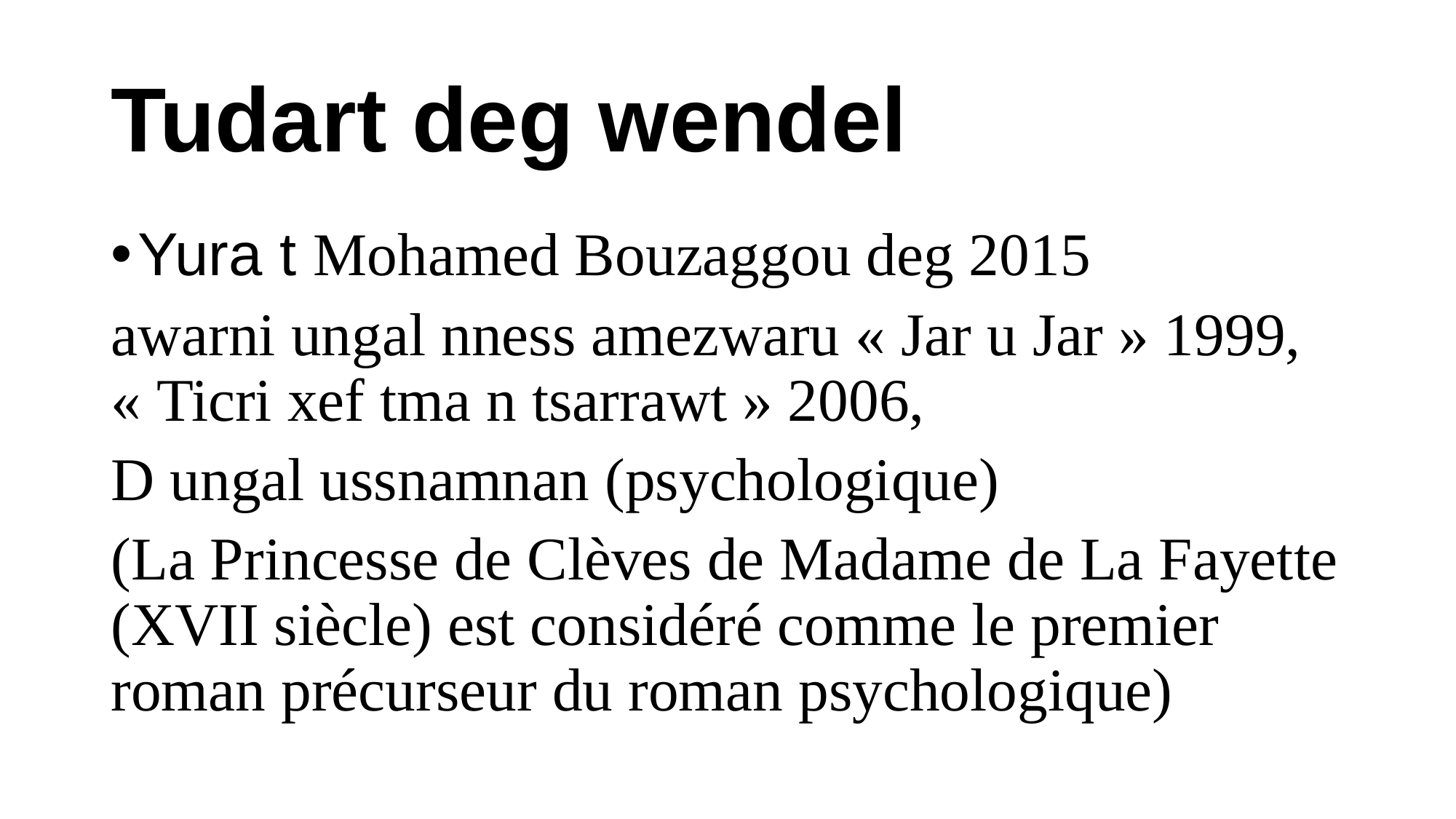

# Tudart deg wendel
Yura t Mohamed Bouzaggou deg 2015
awarni ungal nness amezwaru « Jar u Jar » 1999, « Ticri xef tma n tsarrawt » 2006,
D ungal ussnamnan (psychologique)
(La Princesse de Clèves de Madame de La Fayette (XVII siècle) est considéré comme le premier roman précurseur du roman psychologique)